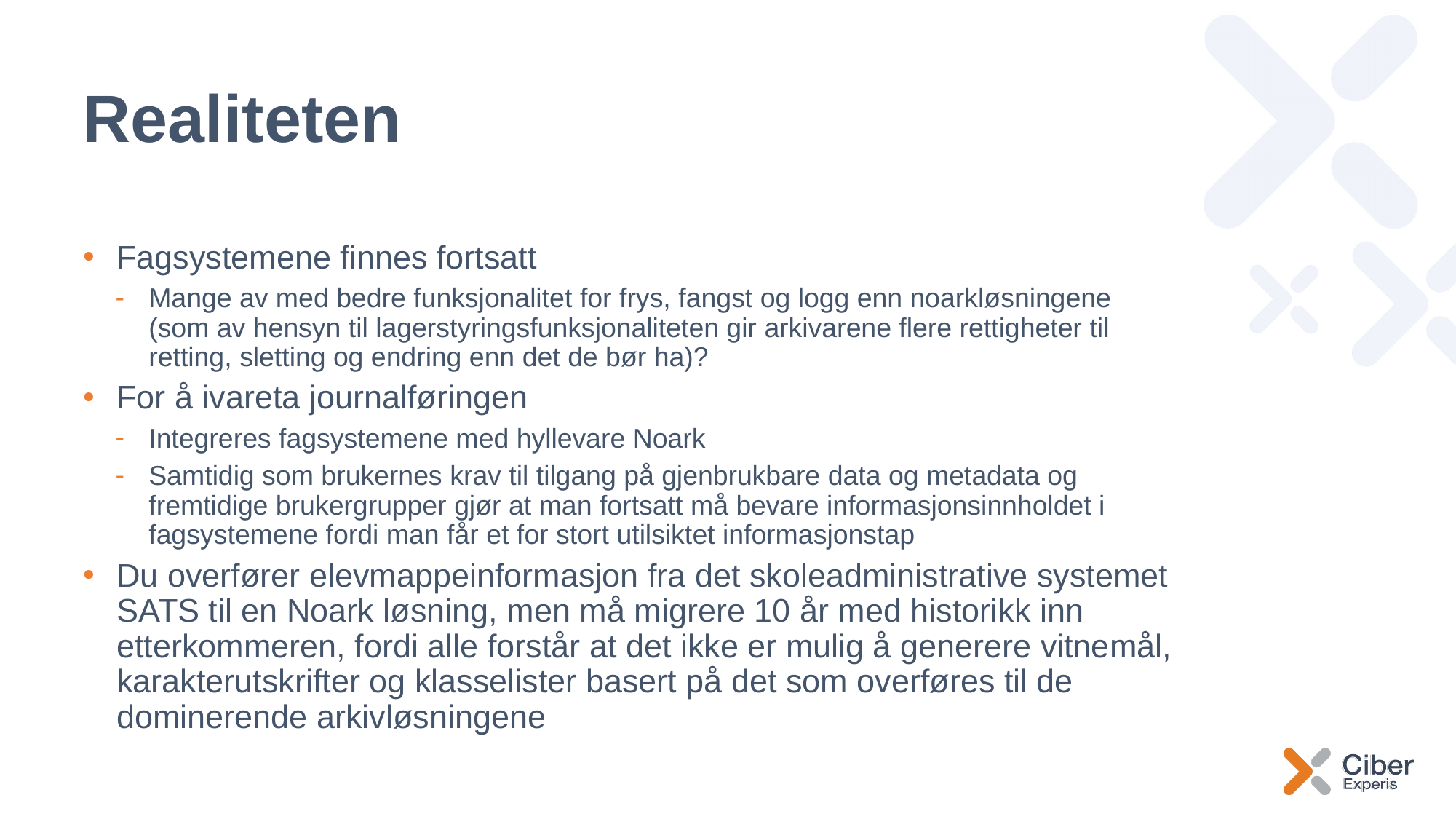

# Realiteten
Fagsystemene finnes fortsatt
Mange av med bedre funksjonalitet for frys, fangst og logg enn noarkløsningene (som av hensyn til lagerstyringsfunksjonaliteten gir arkivarene flere rettigheter til retting, sletting og endring enn det de bør ha)?
For å ivareta journalføringen
Integreres fagsystemene med hyllevare Noark
Samtidig som brukernes krav til tilgang på gjenbrukbare data og metadata og fremtidige brukergrupper gjør at man fortsatt må bevare informasjonsinnholdet i fagsystemene fordi man får et for stort utilsiktet informasjonstap
Du overfører elevmappeinformasjon fra det skoleadministrative systemet SATS til en Noark løsning, men må migrere 10 år med historikk inn etterkommeren, fordi alle forstår at det ikke er mulig å generere vitnemål, karakterutskrifter og klasselister basert på det som overføres til de dominerende arkivløsningene